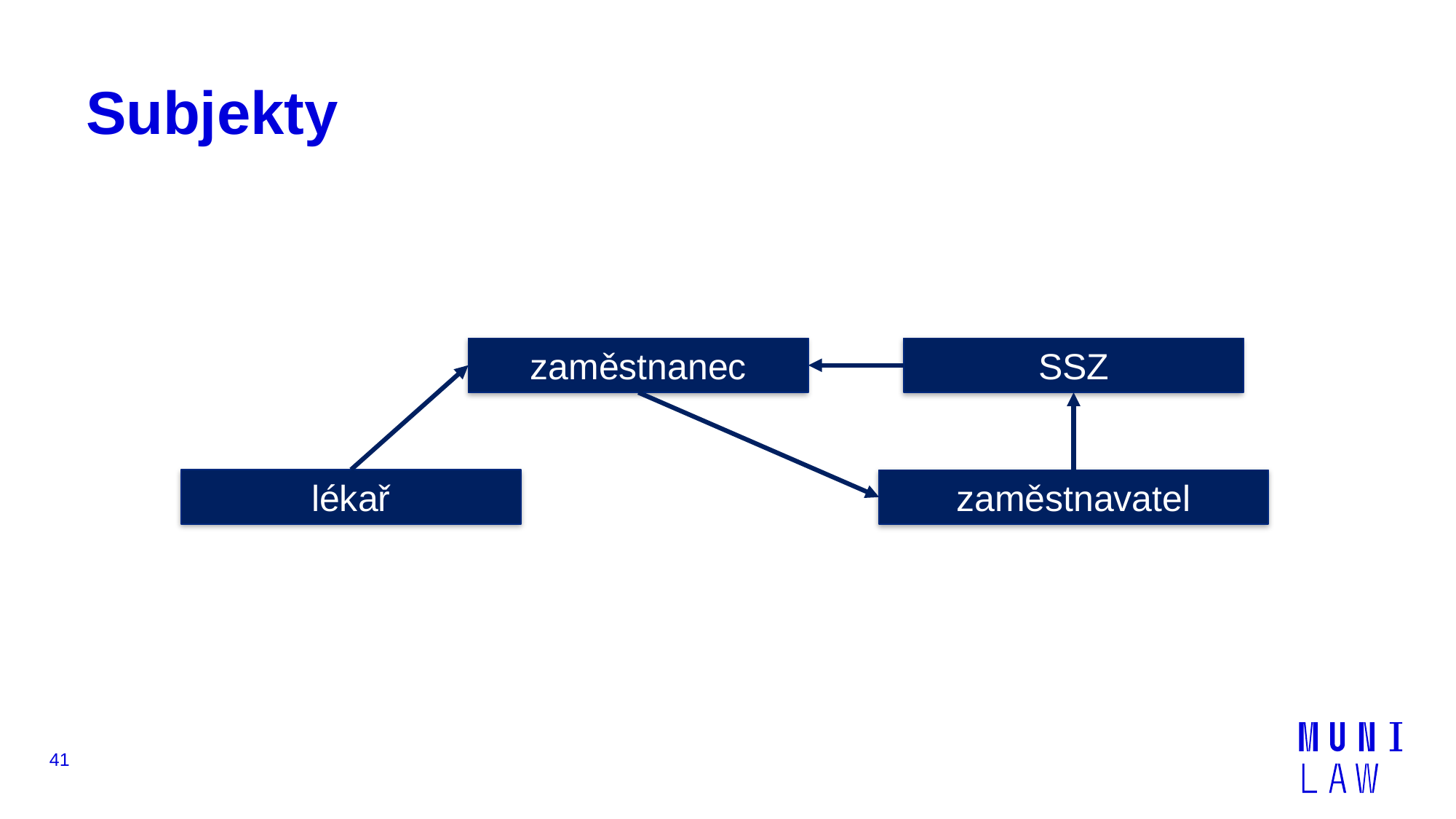

# Subjekty
zaměstnanec
SSZ
lékař
zaměstnavatel
41